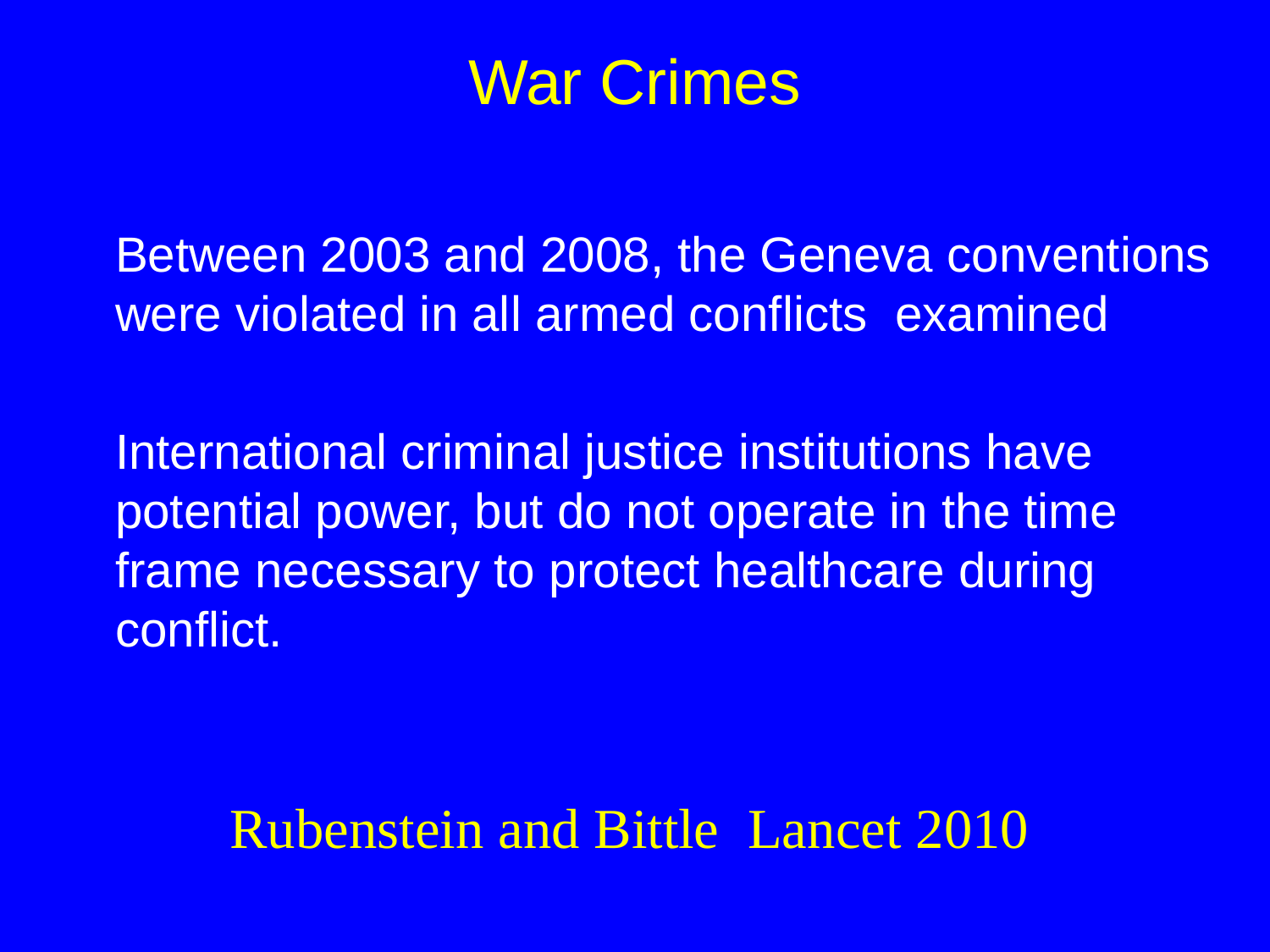

# War Crimes
	Between 2003 and 2008, the Geneva conventions were violated in all armed conflicts  examined

	International criminal justice institutions have potential power, but do not operate in the time frame necessary to protect healthcare during conflict.

Rubenstein and Bittle  Lancet 2010